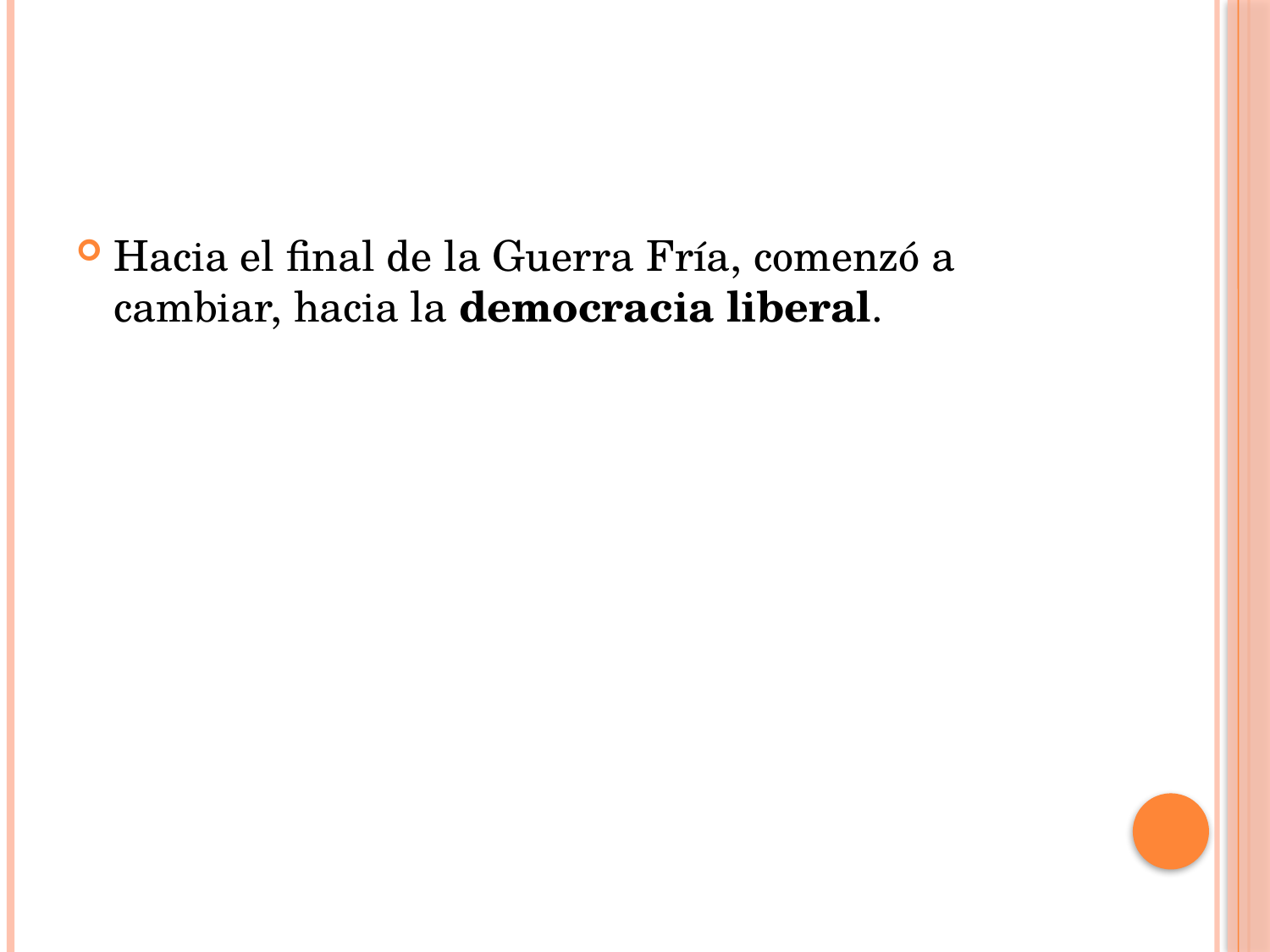

#
Hacia el final de la Guerra Fría, comenzó a cambiar, hacia la democracia liberal.